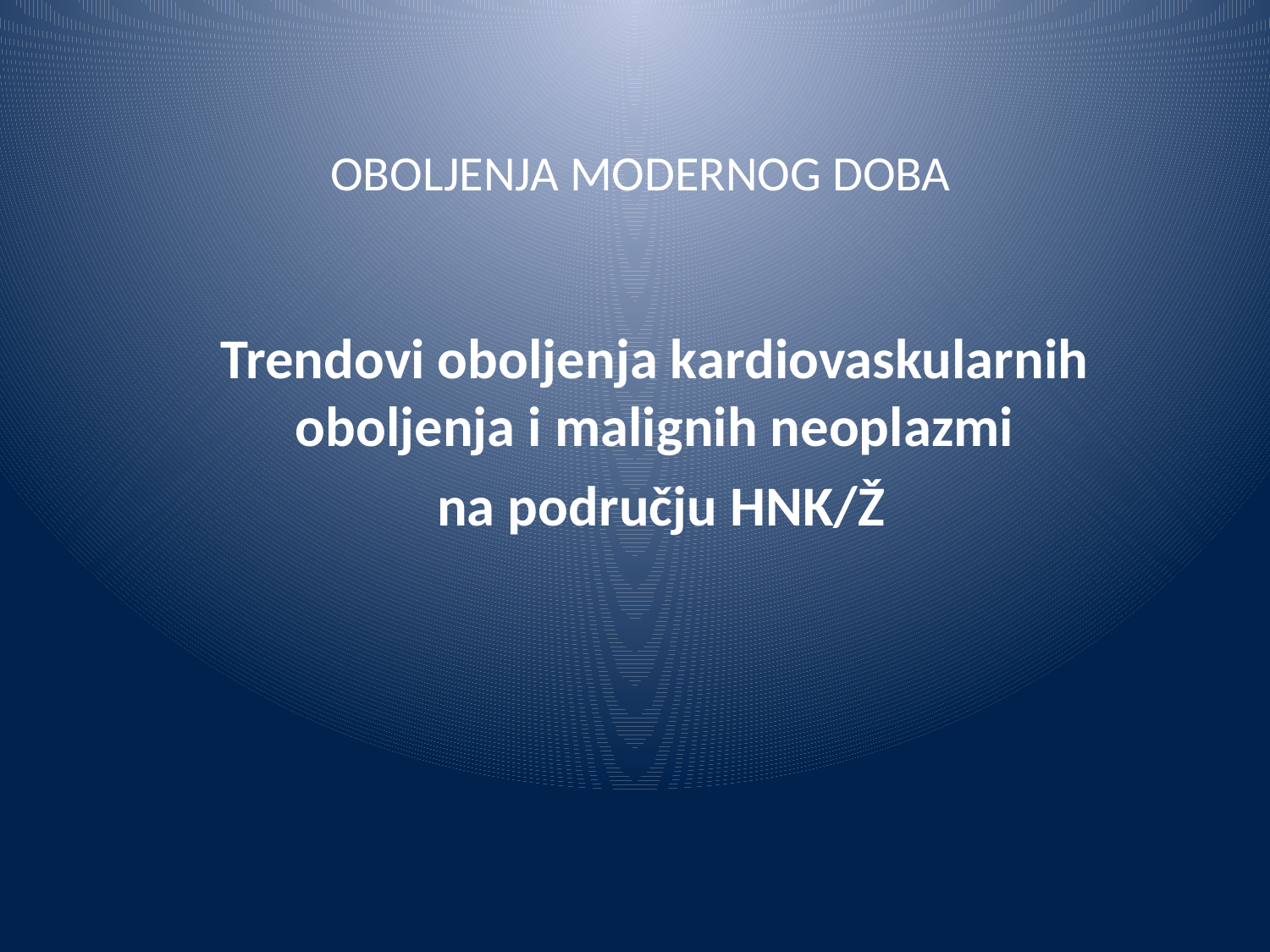

# OBOLJENJA MODERNOG DOBA
Trendovi oboljenja kardiovaskularnih oboljenja i malignih neoplazmi
 na području HNK/Ž